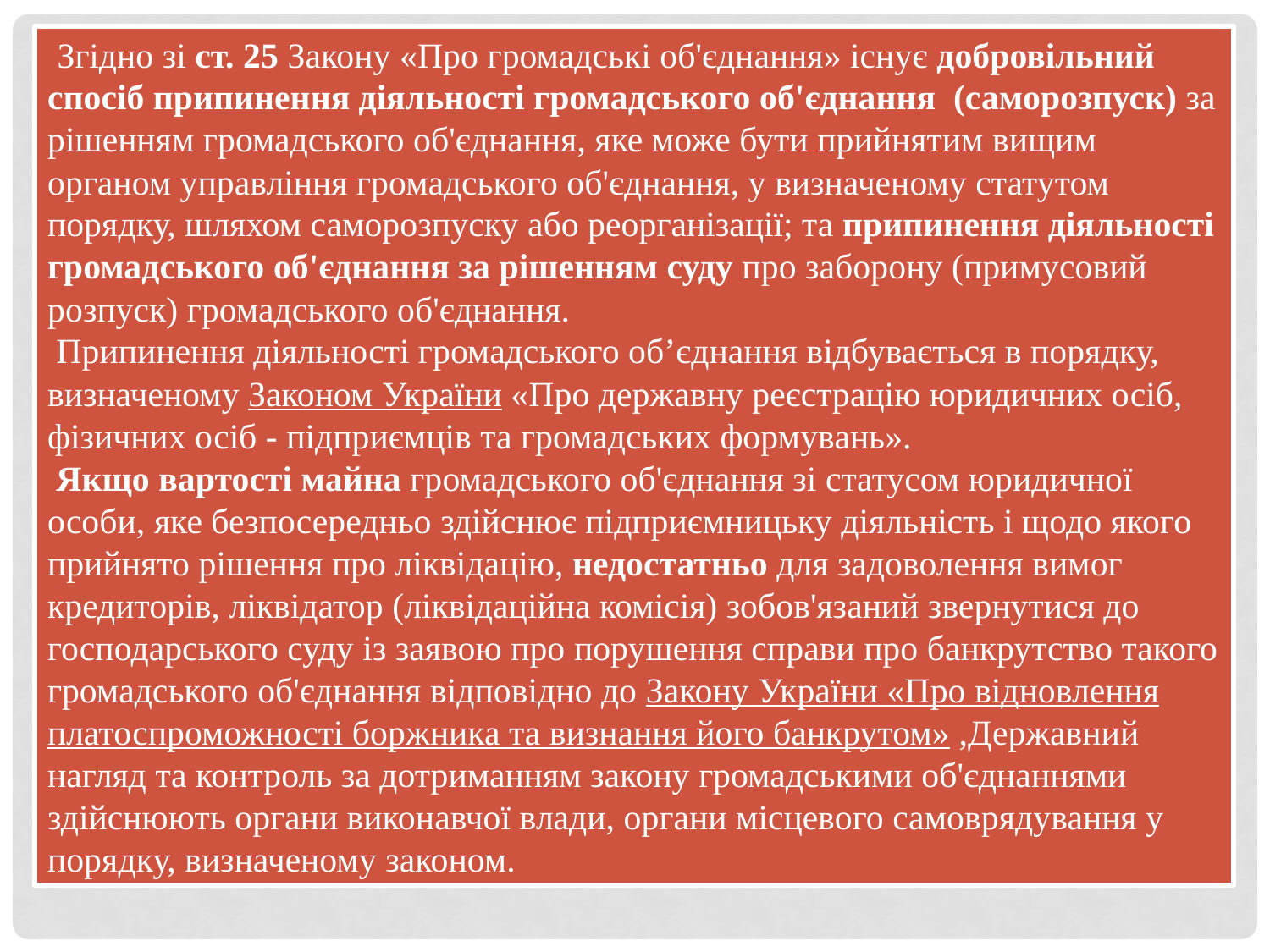

Згідно зі ст. 25 Закону «Про громадські об'єднання» існує добровільний спосіб припинення діяльності громадського об'єднання  (саморозпуск) за рішенням громадського об'єднання, яке може бути прийнятим вищим органом управління громадського об'єднання, у визначеному статутом порядку, шляхом саморозпуску або реорганізації; та припинення діяльності громадського об'єднання за рішенням суду про заборону (примусовий розпуск) громадського об'єднання.
 Припинення діяльності громадського об’єднання відбувається в порядку, визначеному Законом України «Про державну реєстрацію юридичних осіб, фізичних осіб - підприємців та громадських формувань».
 Якщо вартості майна громадського об'єднання зі статусом юридичної особи, яке безпосередньо здійснює підприємницьку діяльність і щодо якого прийнято рішення про ліквідацію, недостатньо для задоволення вимог кредиторів, ліквідатор (ліквідаційна комісія) зобов'язаний звернутися до господарського суду із заявою про порушення справи про банкрутство такого громадського об'єднання відповідно до Закону України «Про відновлення платоспроможності боржника та визнання його банкрутом» ,Державний нагляд та контроль за дотриманням закону громадськими об'єднаннями здійснюють органи виконавчої влади, органи місцевого самоврядування у порядку, визначеному законом.